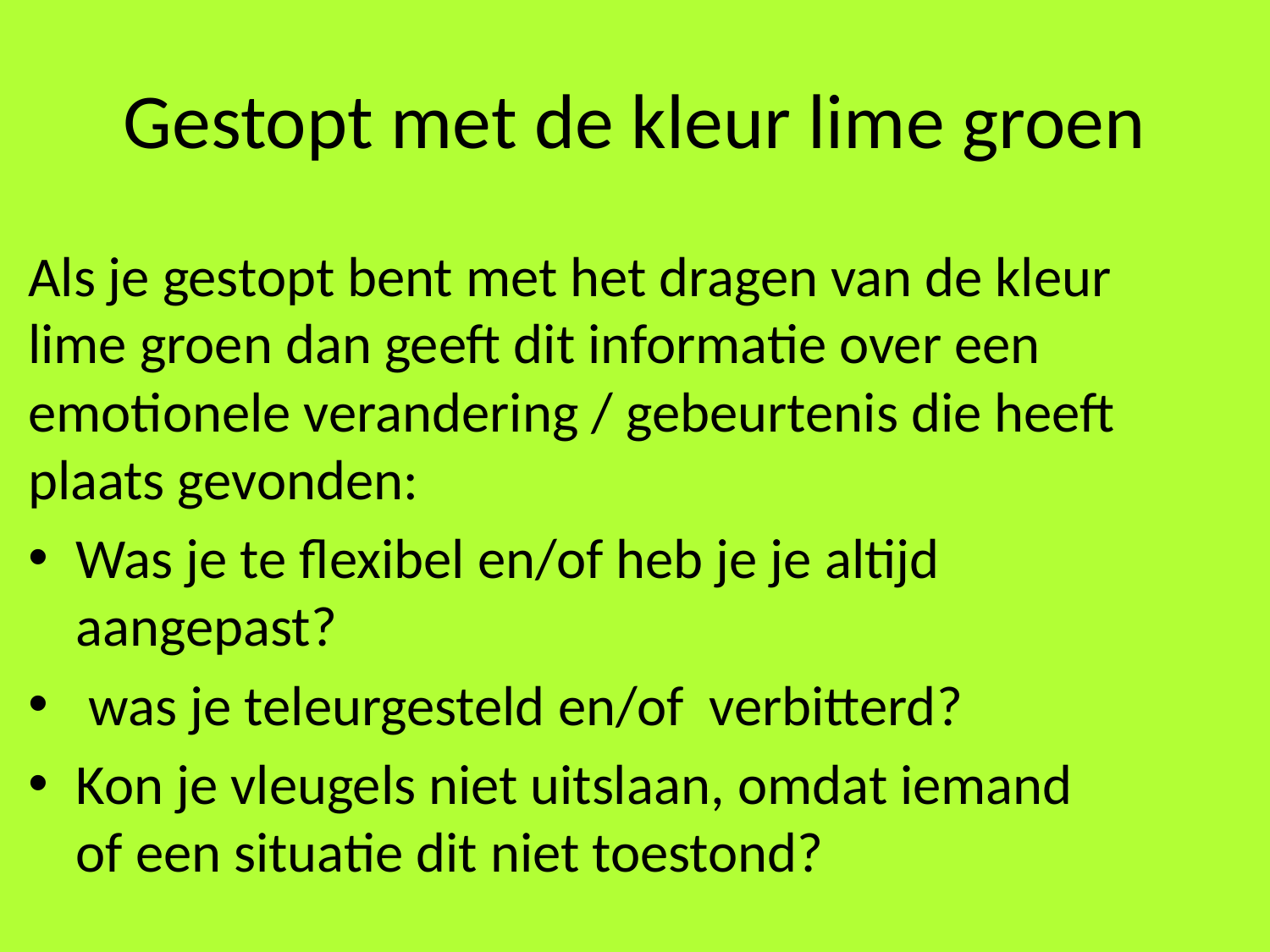

# Gestopt met de kleur lime groen
Als je gestopt bent met het dragen van de kleur lime groen dan geeft dit informatie over een emotionele verandering / gebeurtenis die heeft plaats gevonden:
Was je te flexibel en/of heb je je altijd aangepast?
 was je teleurgesteld en/of  verbitterd?
Kon je vleugels niet uitslaan, omdat iemand of een situatie dit niet toestond?